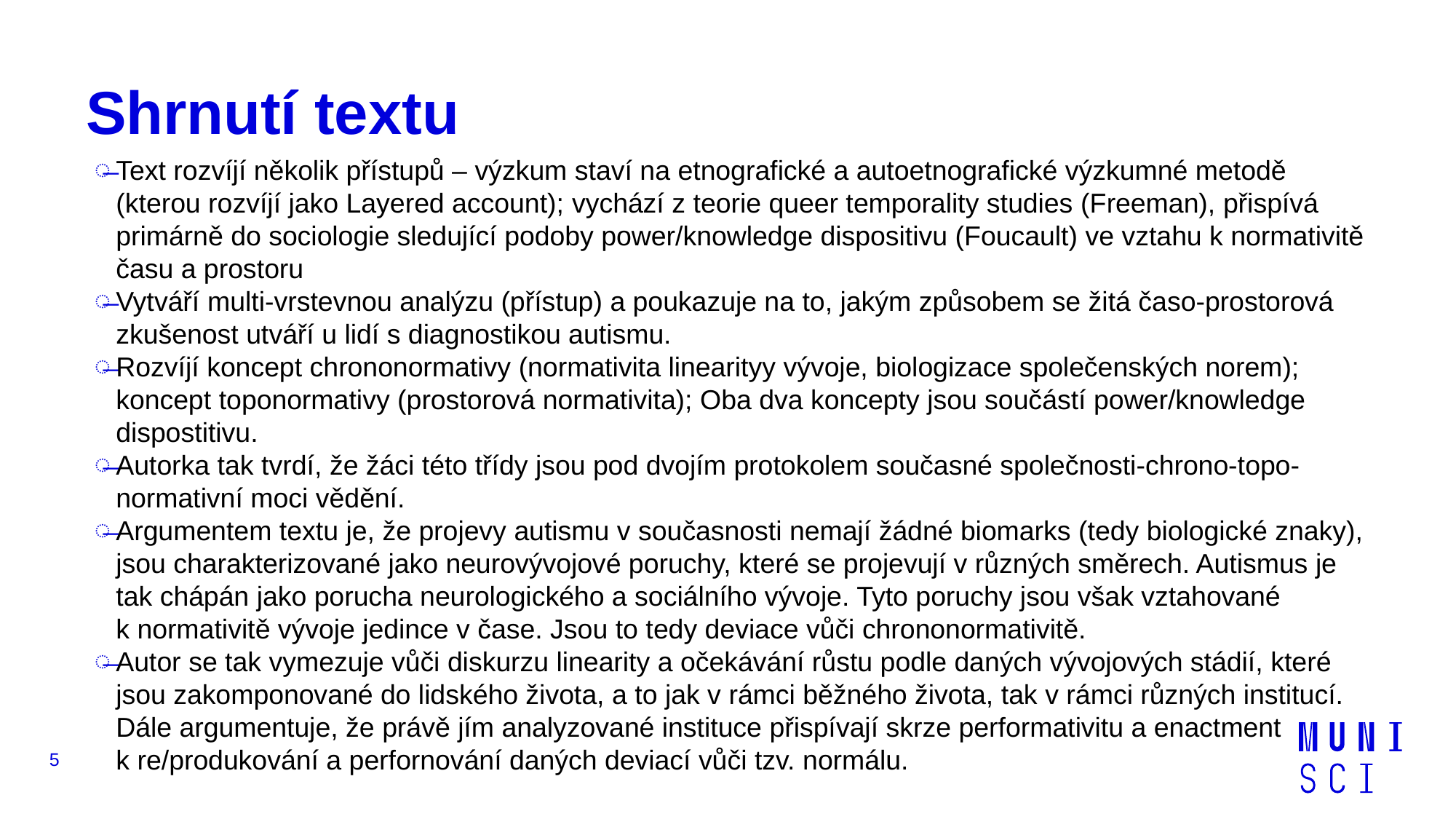

# Shrnutí textu
Text rozvíjí několik přístupů – výzkum staví na etnografické a autoetnografické výzkumné metodě (kterou rozvíjí jako Layered account); vychází z teorie queer temporality studies (Freeman), přispívá primárně do sociologie sledující podoby power/knowledge dispositivu (Foucault) ve vztahu k normativitě času a prostoru
Vytváří multi-vrstevnou analýzu (přístup) a poukazuje na to, jakým způsobem se žitá časo-prostorová zkušenost utváří u lidí s diagnostikou autismu.
Rozvíjí koncept chrononormativy (normativita linearityy vývoje, biologizace společenských norem); koncept toponormativy (prostorová normativita); Oba dva koncepty jsou součástí power/knowledge dispostitivu.
Autorka tak tvrdí, že žáci této třídy jsou pod dvojím protokolem současné společnosti-chrono-topo-normativní moci vědění.
Argumentem textu je, že projevy autismu v současnosti nemají žádné biomarks (tedy biologické znaky), jsou charakterizované jako neurovývojové poruchy, které se projevují v různých směrech. Autismus je tak chápán jako porucha neurologického a sociálního vývoje. Tyto poruchy jsou však vztahované k normativitě vývoje jedince v čase. Jsou to tedy deviace vůči chrononormativitě.
Autor se tak vymezuje vůči diskurzu linearity a očekávání růstu podle daných vývojových stádií, které jsou zakomponované do lidského života, a to jak v rámci běžného života, tak v rámci různých institucí. Dále argumentuje, že právě jím analyzované instituce přispívají skrze performativitu a enactment k re/produkování a perfornování daných deviací vůči tzv. normálu.

5